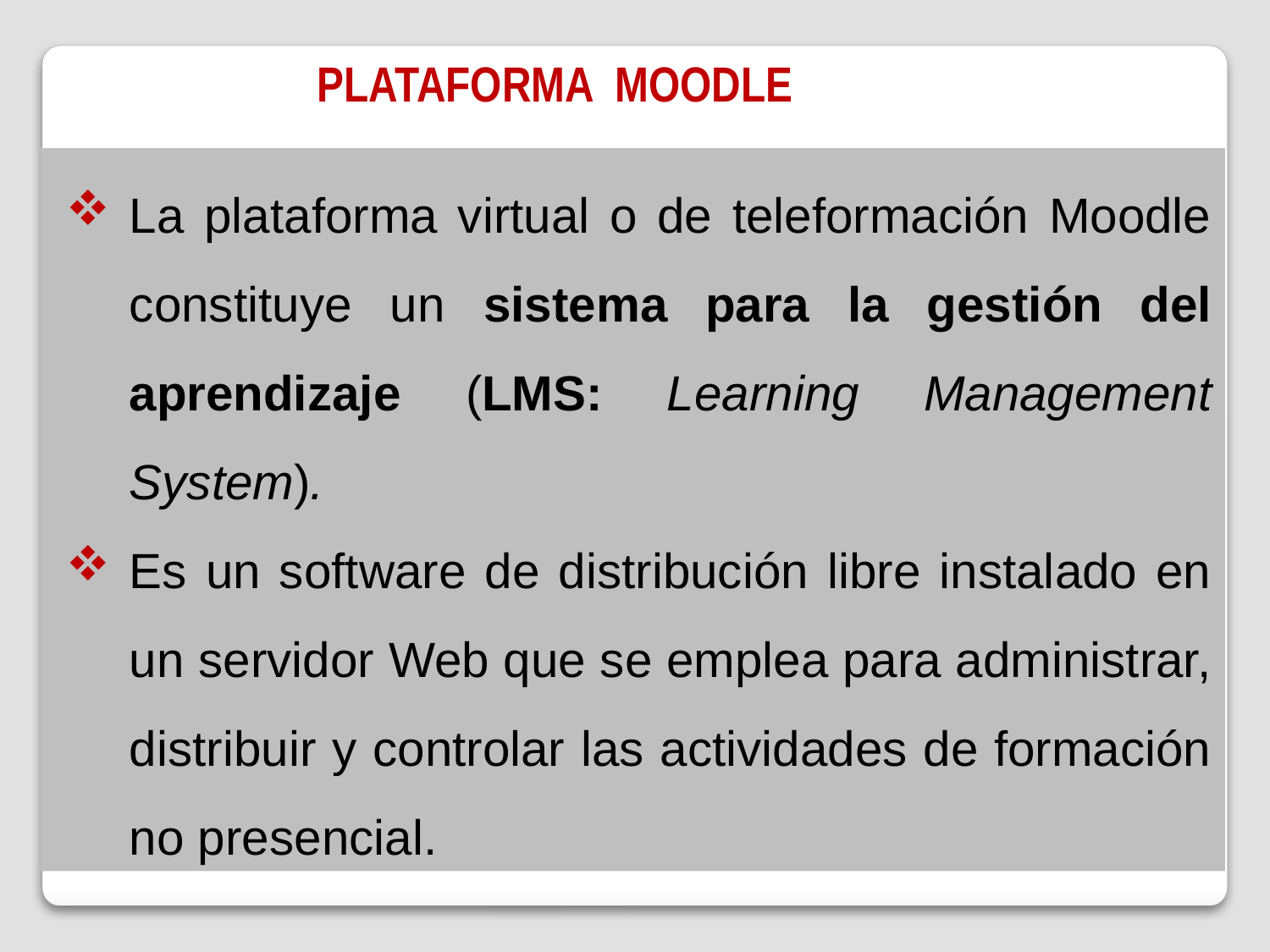

PLATAFORMA  MOODLE
La plataforma virtual o de teleformación Moodle constituye un sistema para la gestión del aprendizaje (LMS: Learning Management System).
Es un software de distribución libre instalado en un servidor Web que se emplea para administrar, distribuir y controlar las actividades de formación no presencial.